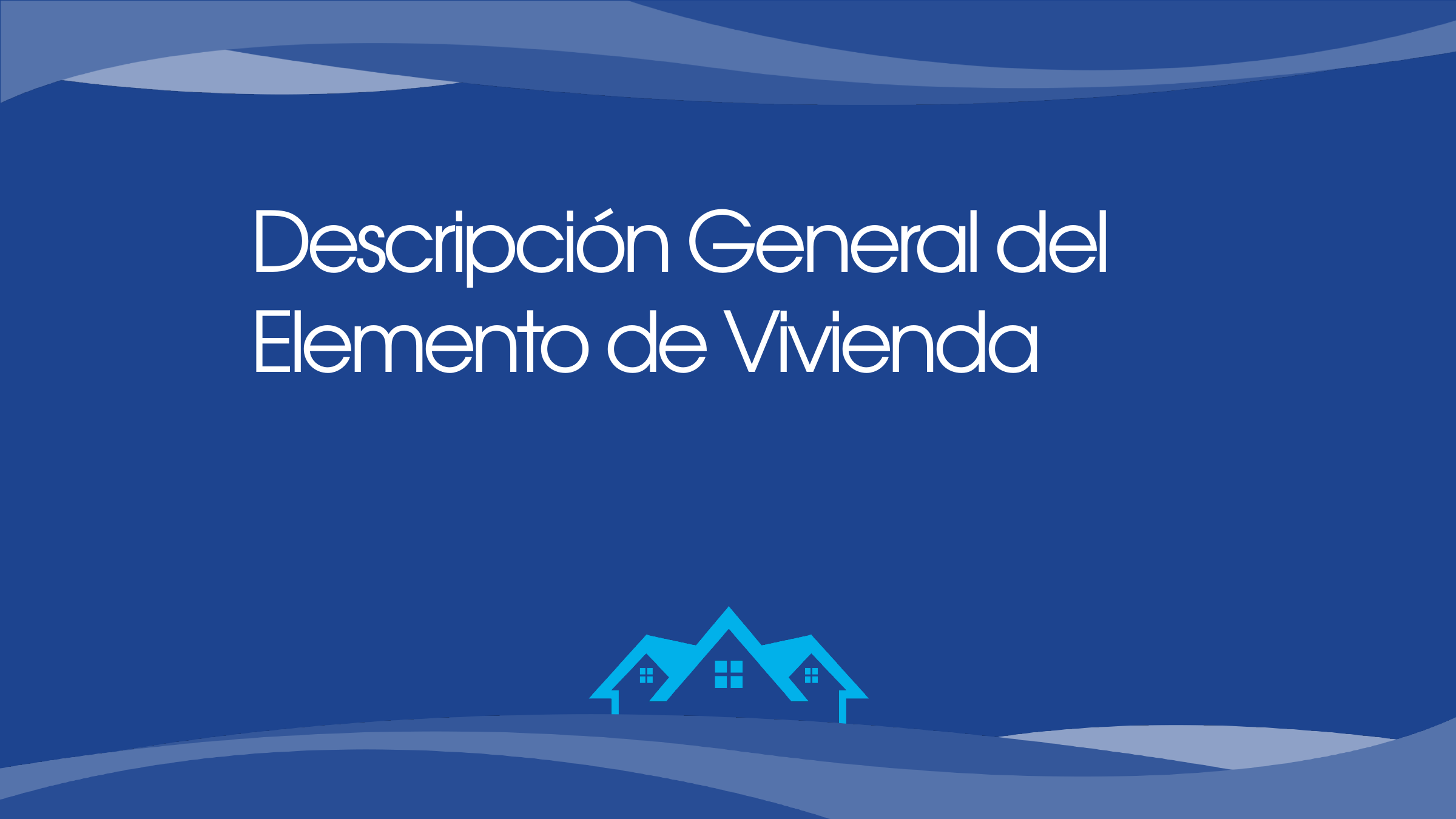

# Descripción General del Elemento de Vivienda